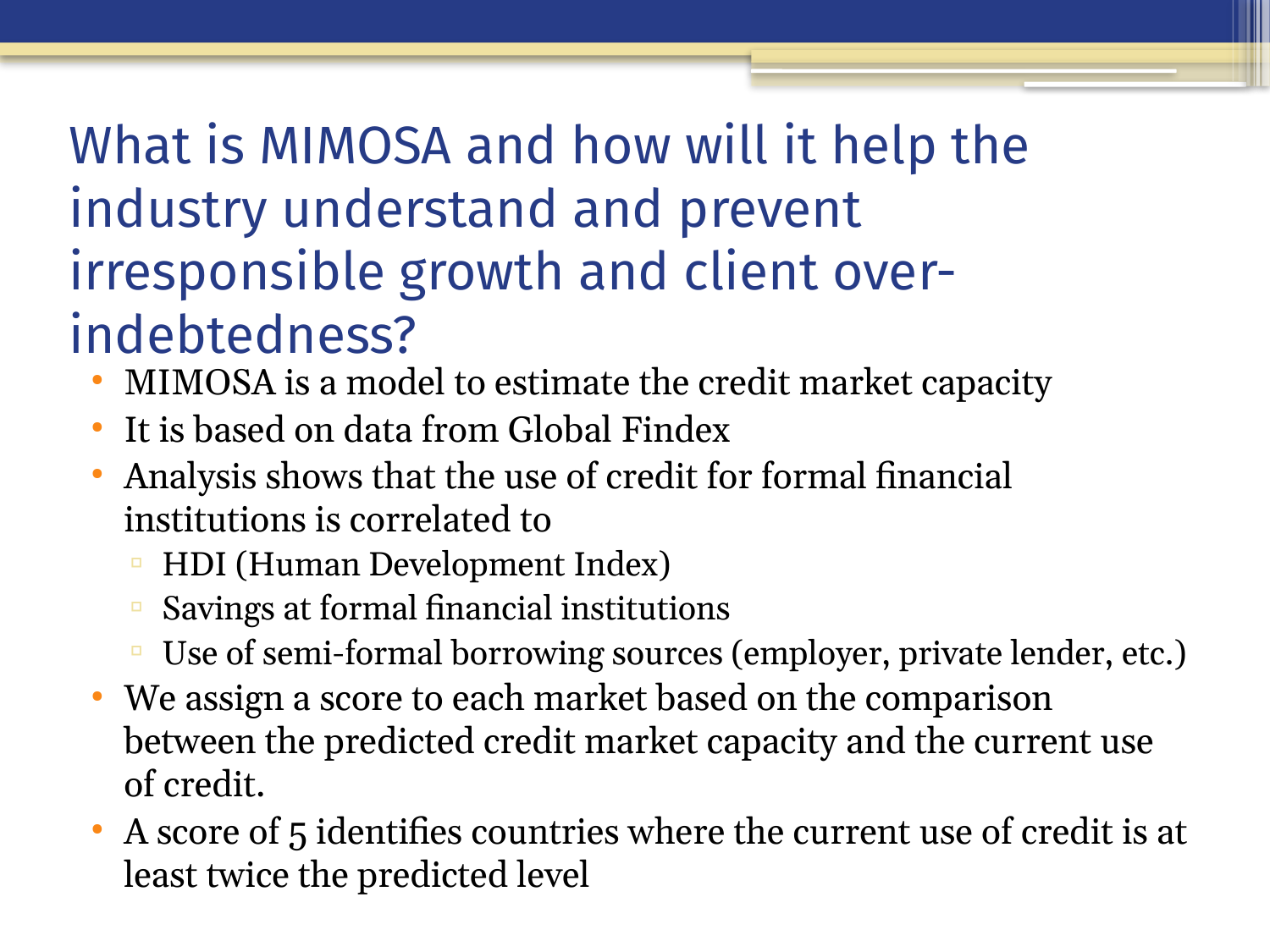

# What is MIMOSA and how will it help the industry understand and prevent irresponsible growth and client over-indebtedness?
MIMOSA is a model to estimate the credit market capacity
It is based on data from Global Findex
Analysis shows that the use of credit for formal financial institutions is correlated to
HDI (Human Development Index)
Savings at formal financial institutions
Use of semi-formal borrowing sources (employer, private lender, etc.)
We assign a score to each market based on the comparison between the predicted credit market capacity and the current use of credit.
A score of 5 identifies countries where the current use of credit is at least twice the predicted level